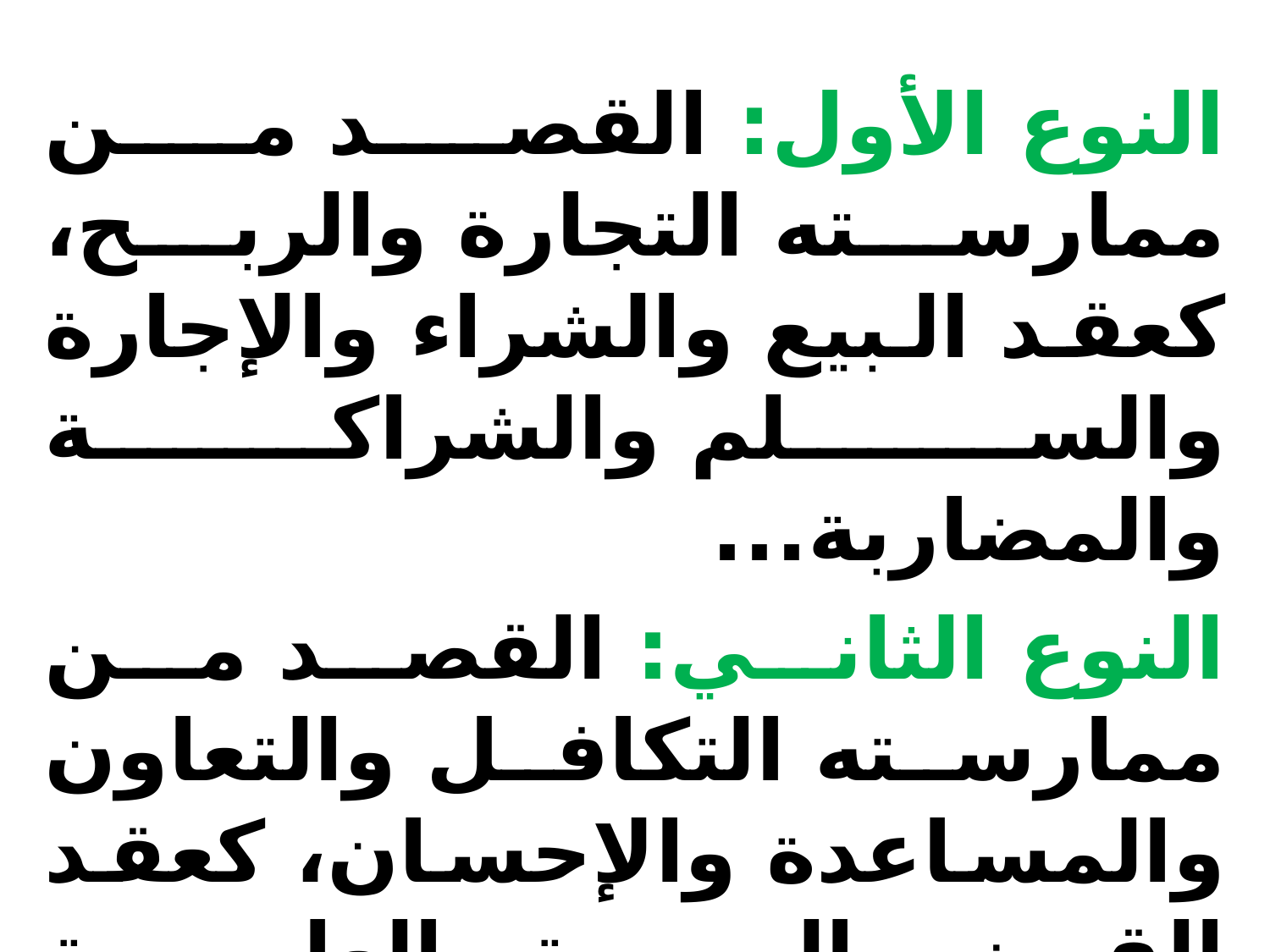

النوع الأول: القصد من ممارسته التجارة والربح، كعقد البيع والشراء والإجارة والسلم والشراكة والمضاربة...
النوع الثاني: القصد من ممارسته التكافل والتعاون والمساعدة والإحسان، كعقد القرض والهبة والعارية والوقف والكفالة...